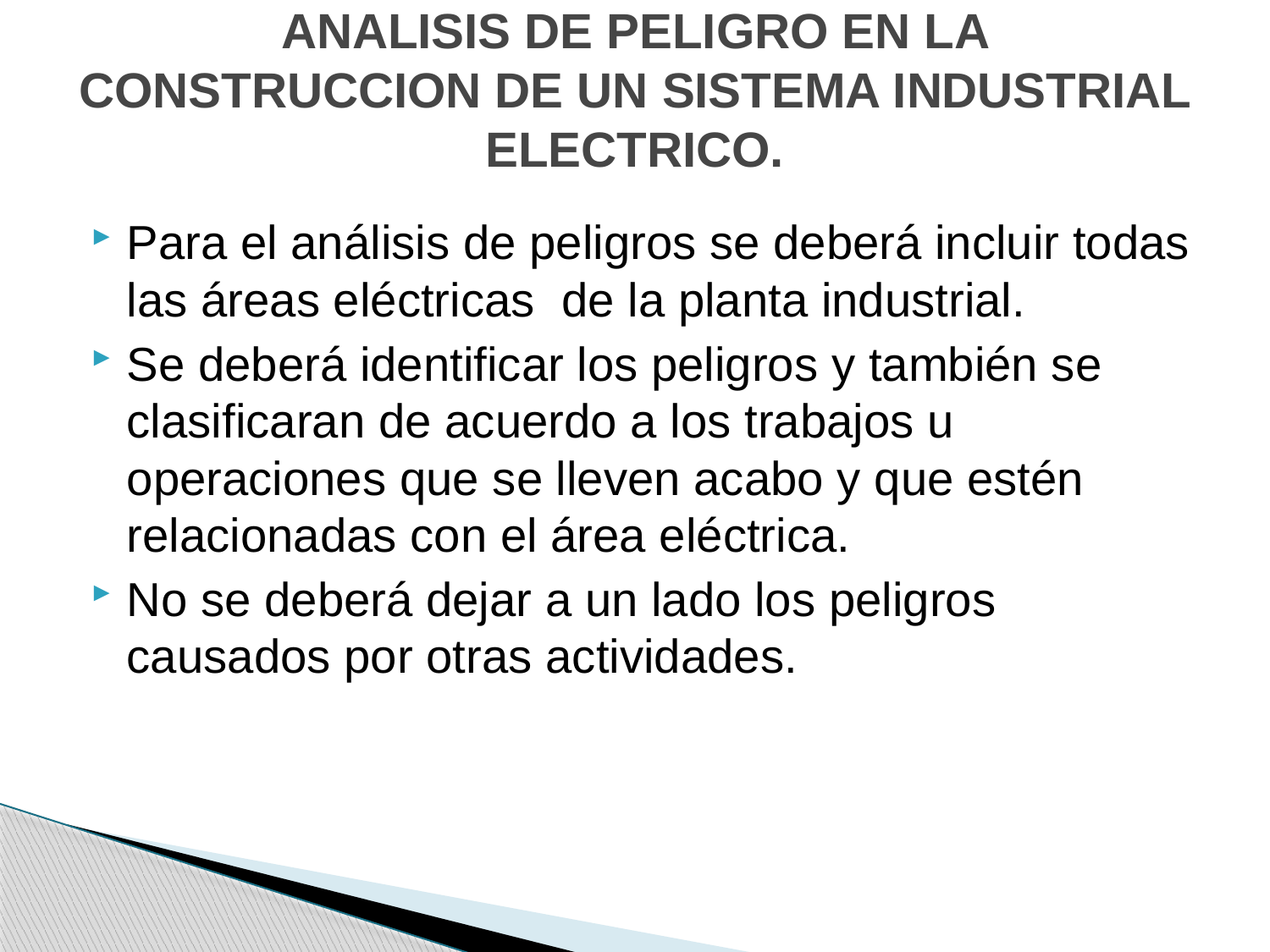

# ANALISIS DE PELIGRO EN LA CONSTRUCCION DE UN SISTEMA INDUSTRIAL ELECTRICO.
Para el análisis de peligros se deberá incluir todas las áreas eléctricas  de la planta industrial.
Se deberá identificar los peligros y también se clasificaran de acuerdo a los trabajos u operaciones que se lleven acabo y que estén relacionadas con el área eléctrica.
No se deberá dejar a un lado los peligros causados por otras actividades.